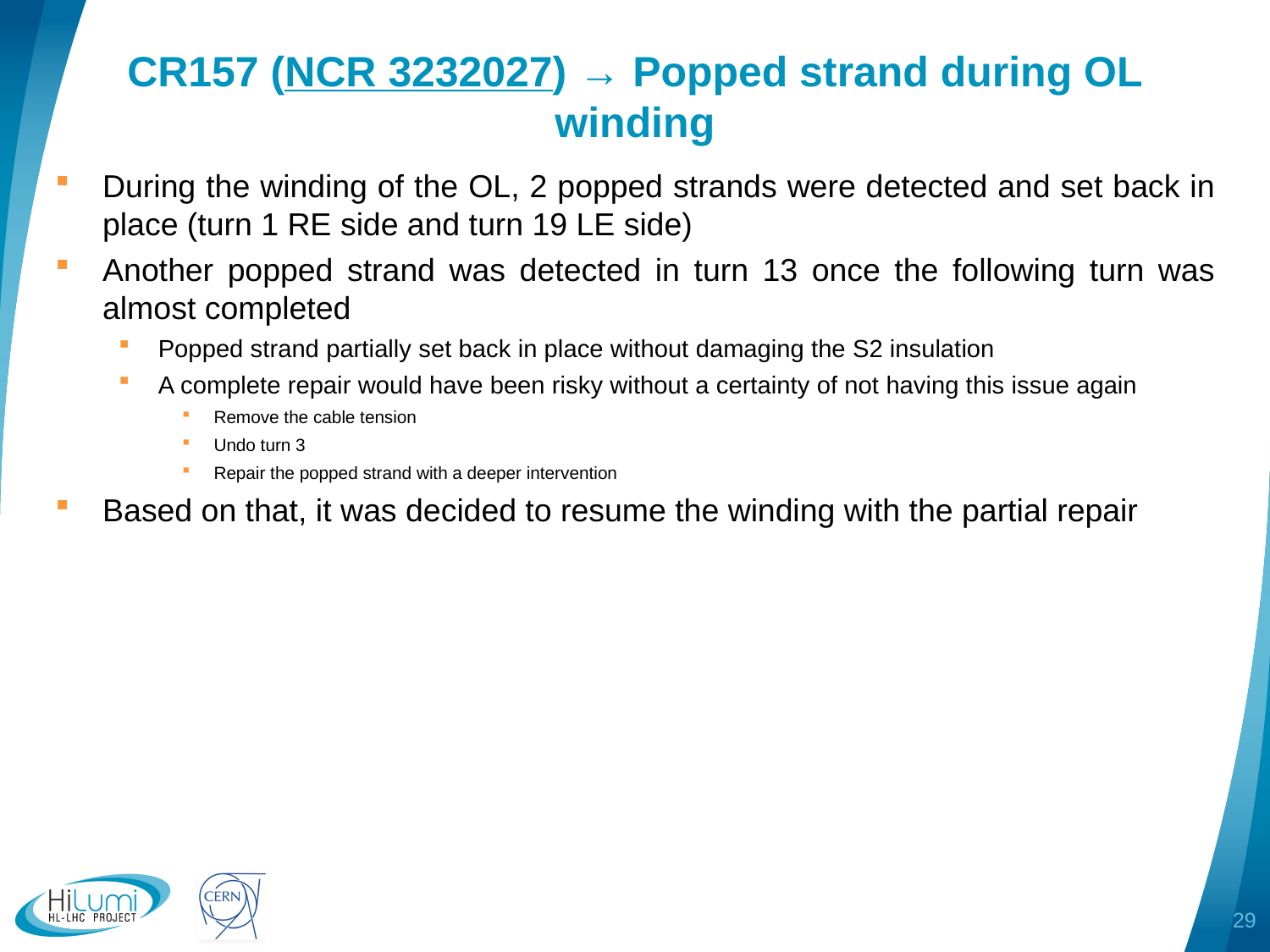

# CR157 (NCR 3232027) → Popped strand during OL winding
During the winding of the OL, 2 popped strands were detected and set back in place (turn 1 RE side and turn 19 LE side)
Another popped strand was detected in turn 13 once the following turn was almost completed
Popped strand partially set back in place without damaging the S2 insulation
A complete repair would have been risky without a certainty of not having this issue again
Remove the cable tension
Undo turn 3
Repair the popped strand with a deeper intervention
Based on that, it was decided to resume the winding with the partial repair

29